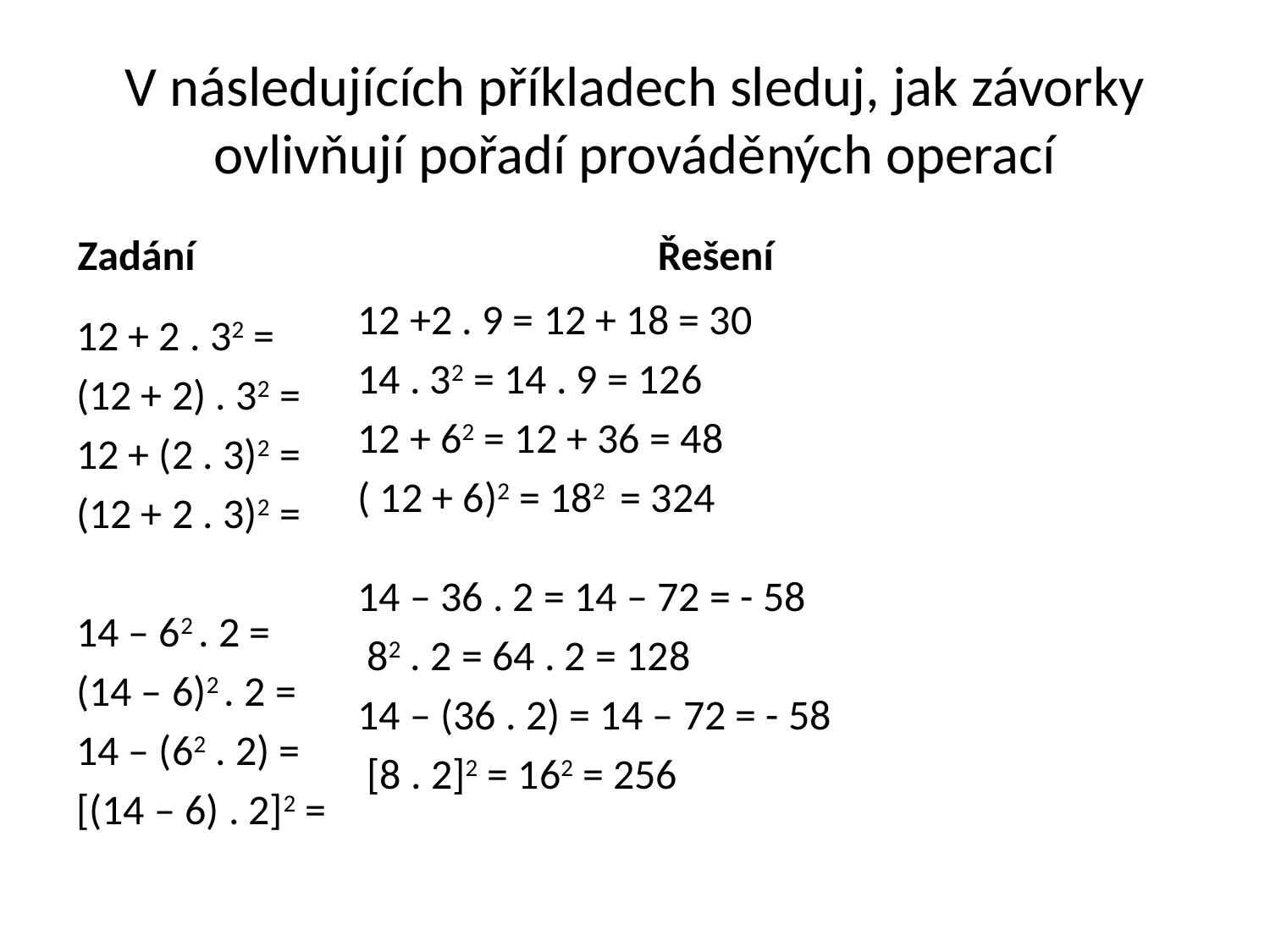

# V následujících příkladech sleduj, jak závorky ovlivňují pořadí prováděných operací
Zadání
Řešení
12 +2 . 9 = 12 + 18 = 30
14 . 32 = 14 . 9 = 126
12 + 62 = 12 + 36 = 48
( 12 + 6)2 = 182  = 324

14 – 36 . 2 = 14 – 72 = - 58
 82 . 2 = 64 . 2 = 128
14 – (36 . 2) = 14 – 72 = - 58
 [8 . 2]2 = 162 = 256

12 + 2 . 32 =
(12 + 2) . 32 =
12 + (2 . 3)2 =
(12 + 2 . 3)2 =

14 – 62 . 2 =
(14 – 6)2 . 2 =
14 – (62 . 2) =
[(14 – 6) . 2]2 =